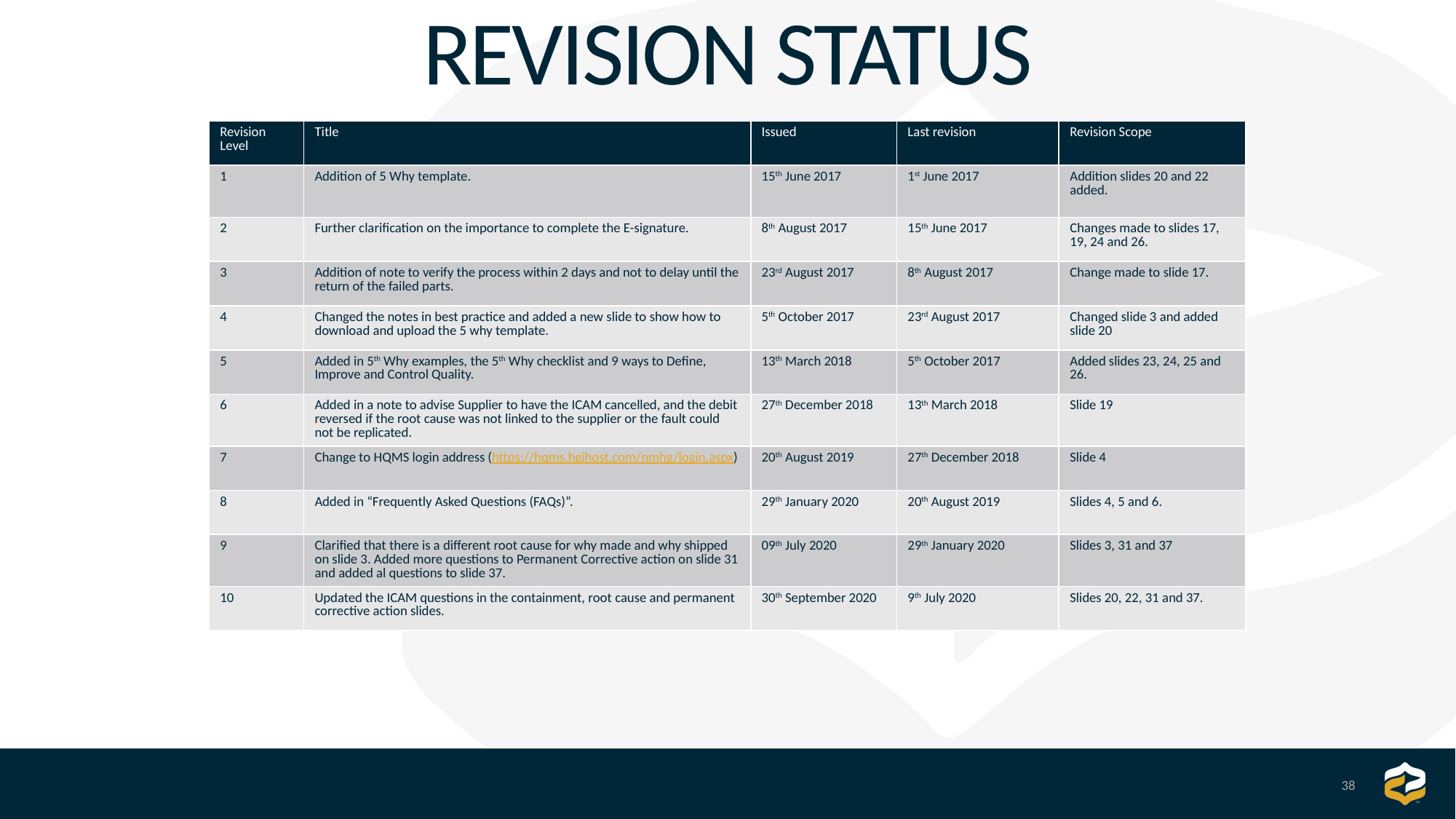

Revision Status
| Revision Level | Title | Issued | Last revision | Revision Scope |
| --- | --- | --- | --- | --- |
| 1 | Addition of 5 Why template. | 15th June 2017 | 1st June 2017 | Addition slides 20 and 22 added. |
| 2 | Further clarification on the importance to complete the E-signature. | 8th August 2017 | 15th June 2017 | Changes made to slides 17, 19, 24 and 26. |
| 3 | Addition of note to verify the process within 2 days and not to delay until the return of the failed parts. | 23rd August 2017 | 8th August 2017 | Change made to slide 17. |
| 4 | Changed the notes in best practice and added a new slide to show how to download and upload the 5 why template. | 5th October 2017 | 23rd August 2017 | Changed slide 3 and added slide 20 |
| 5 | Added in 5th Why examples, the 5th Why checklist and 9 ways to Define, Improve and Control Quality. | 13th March 2018 | 5th October 2017 | Added slides 23, 24, 25 and 26. |
| 6 | Added in a note to advise Supplier to have the ICAM cancelled, and the debit reversed if the root cause was not linked to the supplier or the fault could not be replicated. | 27th December 2018 | 13th March 2018 | Slide 19 |
| 7 | Change to HQMS login address (https://hqms.hgihost.com/nmhg/login.aspx) | 20th August 2019 | 27th December 2018 | Slide 4 |
| 8 | Added in “Frequently Asked Questions (FAQs)”. | 29th January 2020 | 20th August 2019 | Slides 4, 5 and 6. |
| 9 | Clarified that there is a different root cause for why made and why shipped on slide 3. Added more questions to Permanent Corrective action on slide 31 and added al questions to slide 37. | 09th July 2020 | 29th January 2020 | Slides 3, 31 and 37 |
| 10 | Updated the ICAM questions in the containment, root cause and permanent corrective action slides. | 30th September 2020 | 9th July 2020 | Slides 20, 22, 31 and 37. |
38